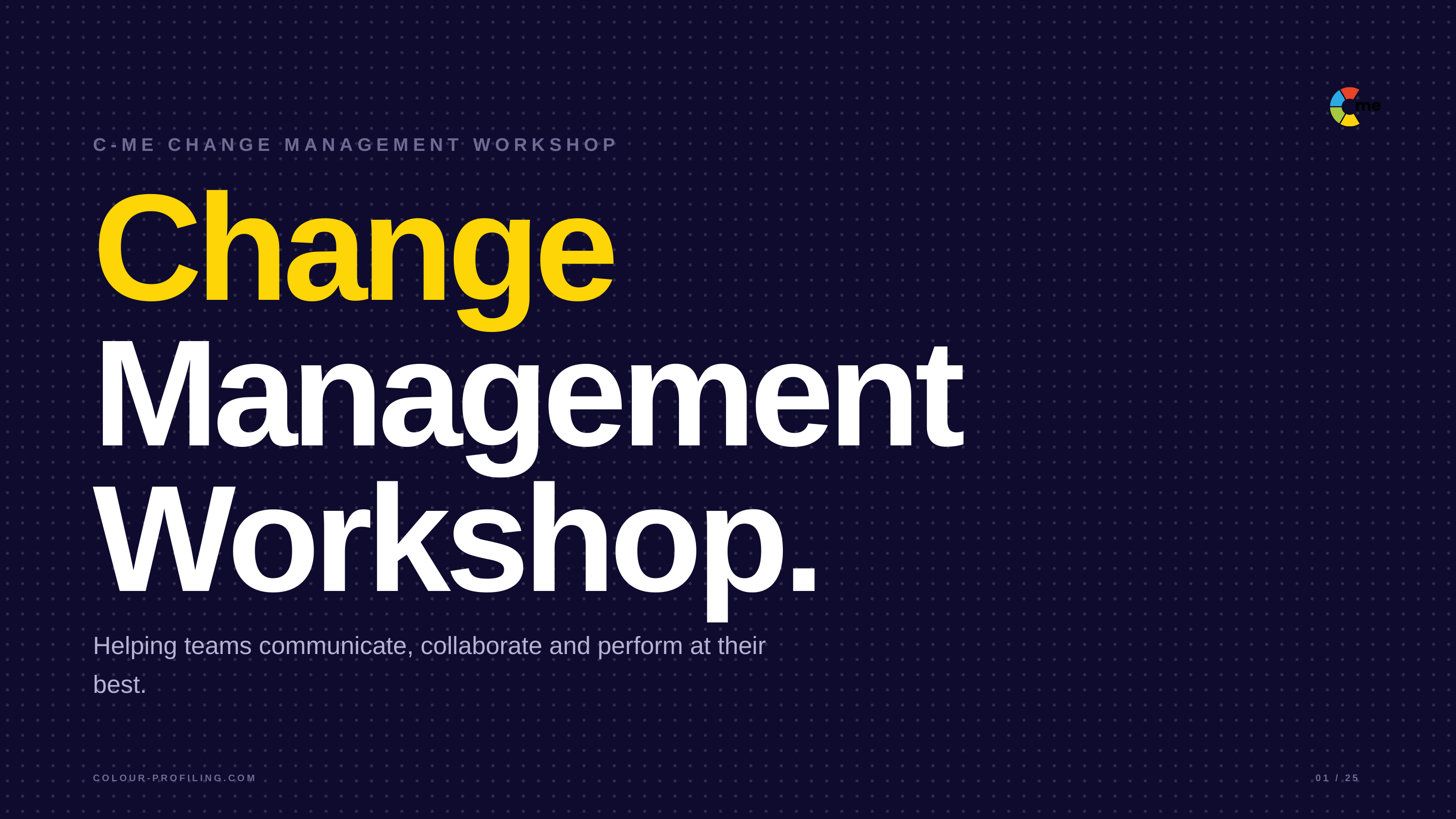

C-ME CHANGE MANAGEMENT WORKSHOP
Change Management Workshop.
Helping teams communicate, collaborate and perform at their best.
COLOUR-PROFILING.COM
01 / 25